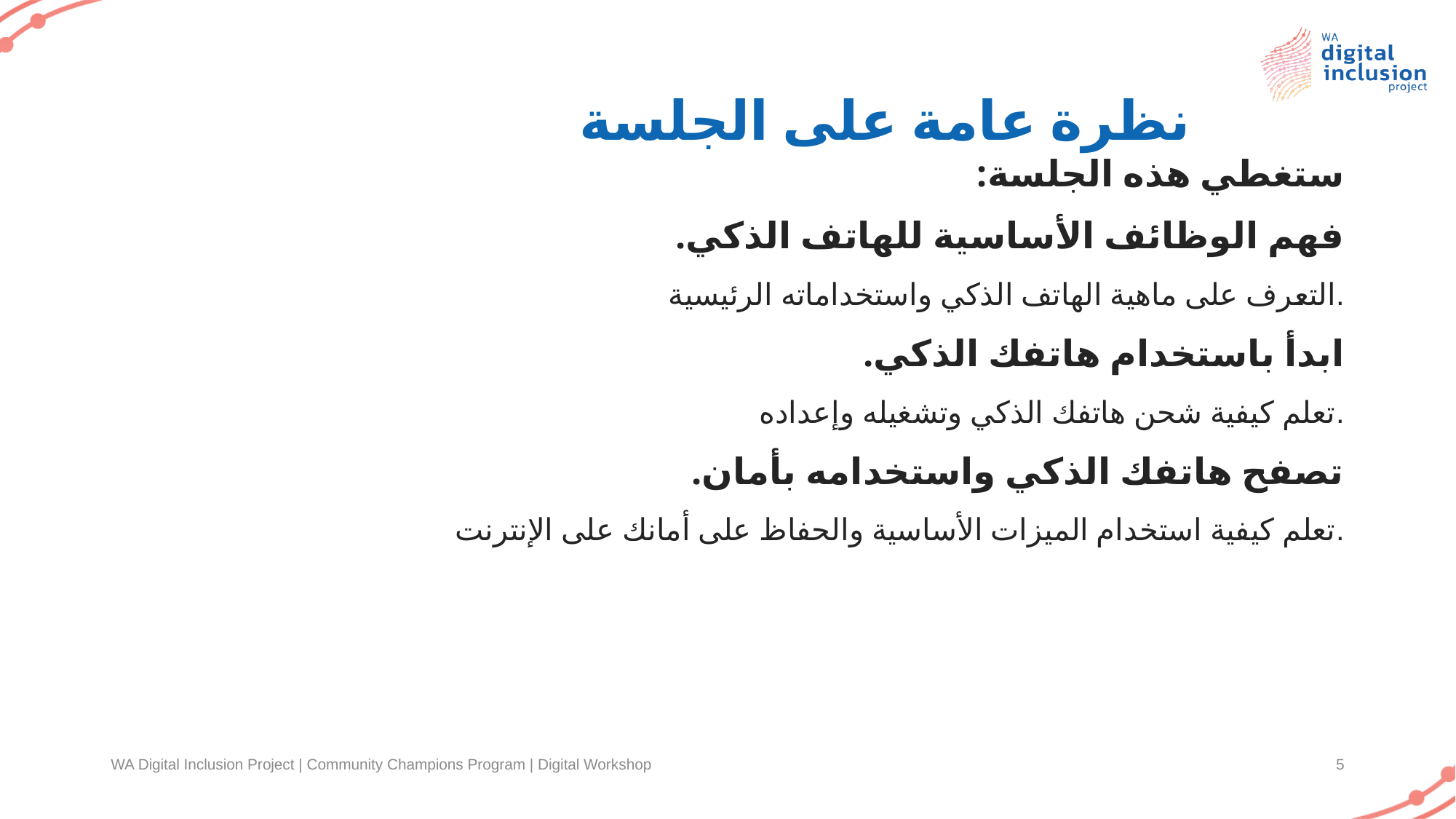

# نظرة عامة على الجلسة
ستغطي هذه الجلسة:
فهم الوظائف الأساسية للهاتف الذكي.
التعرف على ماهية الهاتف الذكي واستخداماته الرئيسية.
ابدأ باستخدام هاتفك الذكي.
تعلم كيفية شحن هاتفك الذكي وتشغيله وإعداده.
تصفح هاتفك الذكي واستخدامه بأمان.
تعلم كيفية استخدام الميزات الأساسية والحفاظ على أمانك على الإنترنت.
WA Digital Inclusion Project | Community Champions Program | Digital Workshop
5